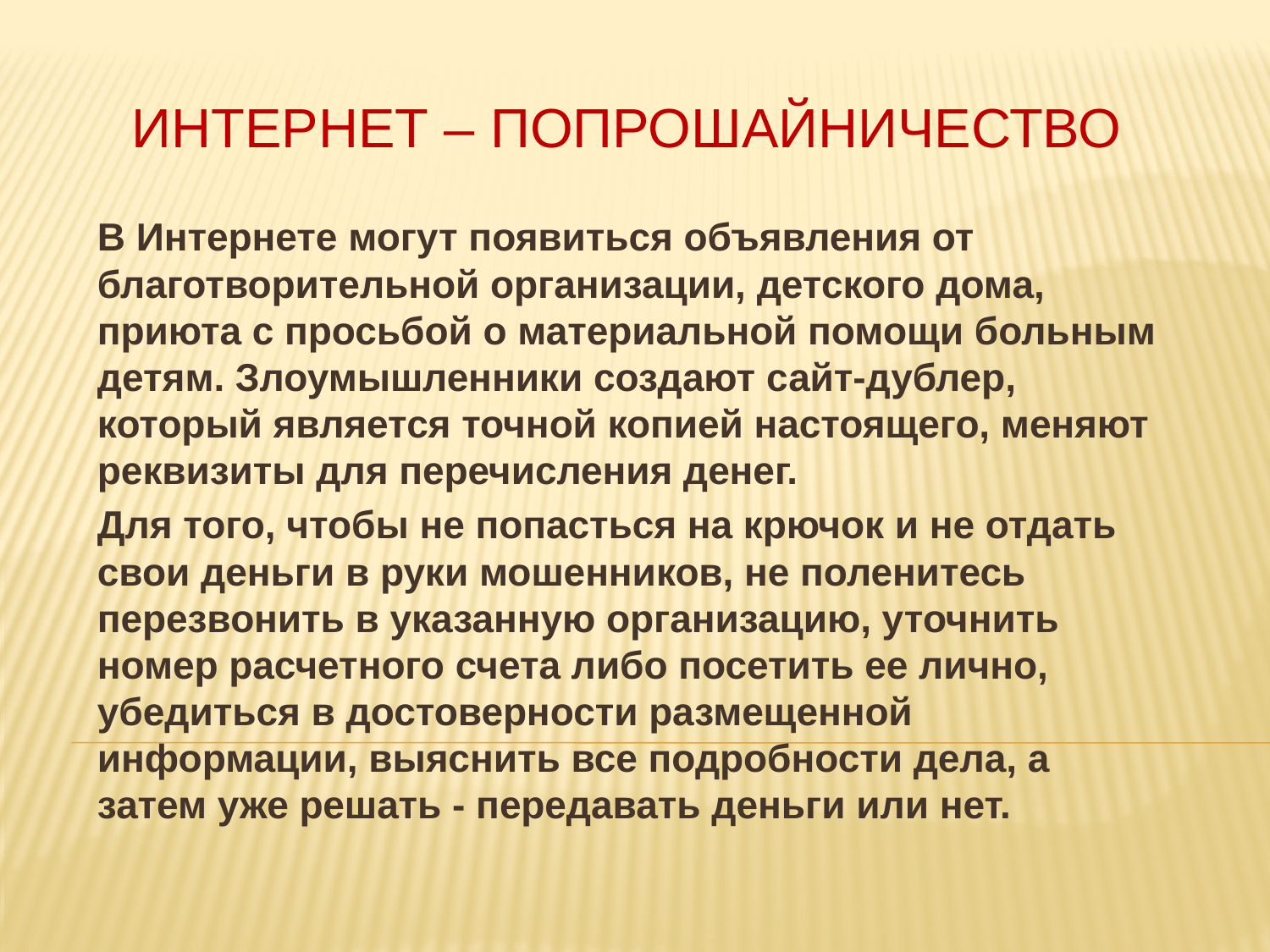

# Интернет – попрошайничество
В Интернете могут появиться объявления от благотворительной организации, детского дома, приюта с просьбой о материальной помощи больным детям. Злоумышленники создают сайт-дублер, который является точной копией настоящего, меняют реквизиты для перечисления денег.
Для того, чтобы не попасться на крючок и не отдать свои деньги в руки мошенников, не поленитесь перезвонить в указанную организацию, уточнить номер расчетного счета либо посетить ее лично, убедиться в достоверности размещенной информации, выяснить все подробности дела, а затем уже решать - передавать деньги или нет.